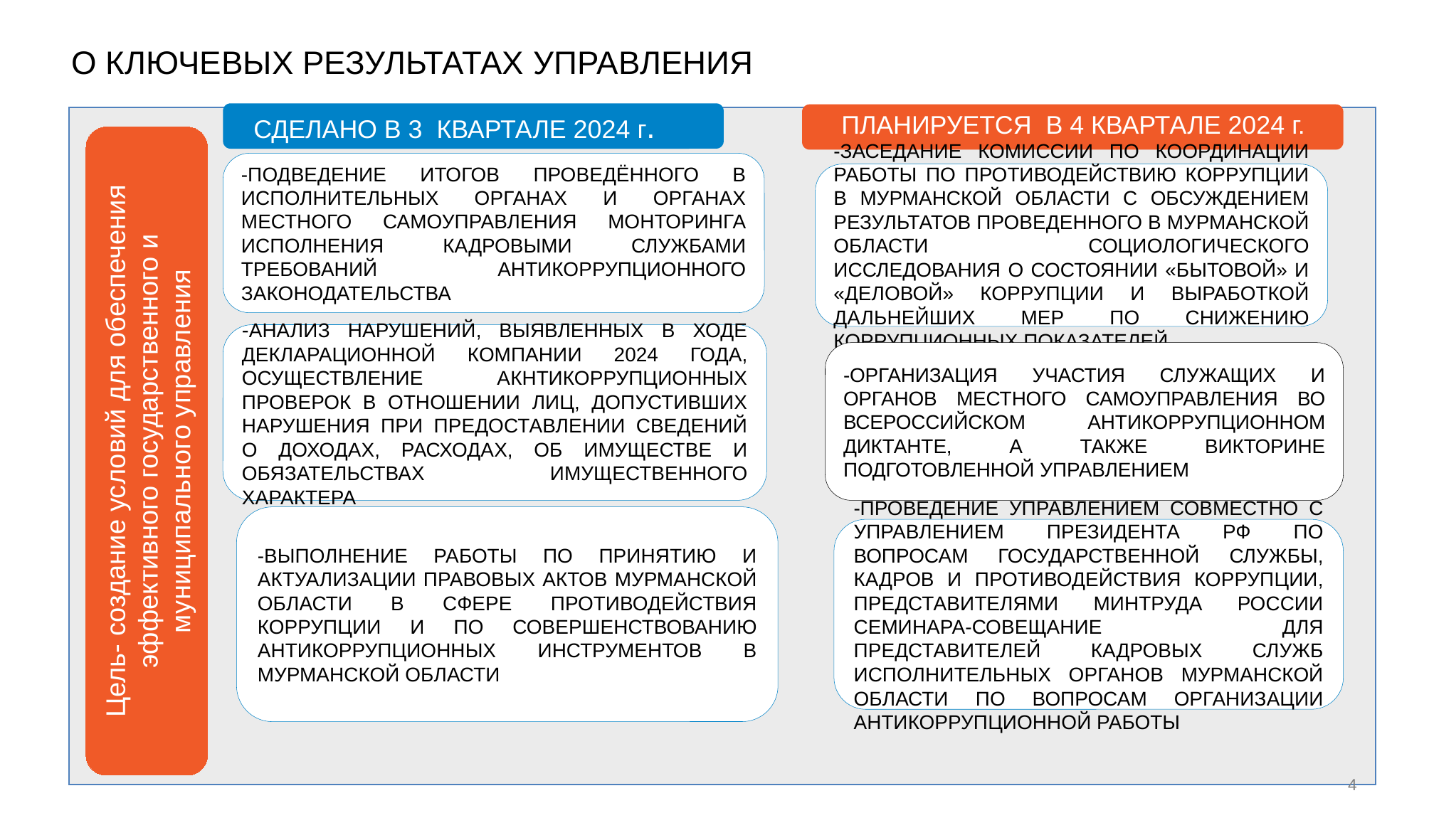

О КЛЮЧЕВЫХ РЕЗУЛЬТАТАХ УПРАВЛЕНИЯ
СДЕЛАНО В 3  КВАРТАЛЕ 2024 г.
ПЛАНИРУЕТСЯ  В 4 КВАРТАЛЕ 2024 г.

-Подведение итогов проведённого В ИСПОЛНИТЕЛЬНЫХ ОРГАНАХ И ОРГАНАХ МЕСТНОГО САМОУПРАВЛЕНИЯ МОНТОРИНГА ИСПОЛНЕНИЯ КАДРОВЫМИ СЛУЖБАМИ ТРЕБОВАНИЙ АНТИКОРРУПЦИОННОГО ЗАКОНОДАТЕЛЬСТВА
-заседание Комиссии по координации работы по противодействию коррупции в мурманской области с обсуждением результатов проведенного в Мурманской области социологического исследования о состоянии «бытовой» и «деловой» коррупции и выработкой дальнейших мер по снижению коррупционных показателей
-АНАЛИЗ НАРУШЕНИЙ, ВЫЯВЛЕННЫХ В ХОДЕ ДЕКЛАРАЦИОННОЙ КОМПАНИИ 2024 ГОДА, ОСУЩЕСТВЛЕНИЕ АКНТИКОРРУПЦИОННЫХ ПРОВЕРОК В ОТНОШЕНИИ ЛИЦ, ДОПУСТИВШИХ НАРУШЕНИЯ ПРИ ПРЕДОСТАВЛЕНИИ СВЕДЕНИЙ О ДОХОДАХ, РАСХОДАХ, ОБ ИМУЩЕСТВЕ И ОБЯЗАТЕЛЬСТВАХ ИМУЩЕСТВЕННОГО ХАРАКТЕРА
-ОРГАНИЗАЦИЯ УЧАСТИЯ СЛУЖАЩИХ И ОРГАНОВ МЕСТНОГО САМОУПРАВЛЕНИЯ ВО ВСЕРОССИЙСКОМ АНТИКОРРУПЦИОННОМ ДИКТАНТЕ, А ТАКЖЕ ВИКТОРИНЕ ПОДГОТОВЛЕННОЙ УПРАВЛЕНИЕМ
Цель- создание условий для обеспечения эффективного государственного и муниципального управления
-ВЫПОЛНЕНИЕ РАБОТЫ по принятию и актуализации правовых актов Мурманской области в сфере противодействия коррупции и по совершенствованию антикоррупционных инструментов в Мурманской области
-Проведение Управлением совместно с Управлением Президента РФ по вопросам государственной службы, кадров и противодействия коррупции, представителями Минтруда России семинара-совещание для представителей кадровых служб исполнительных органов Мурманской области по вопросам организации антикоррупционной работы
4